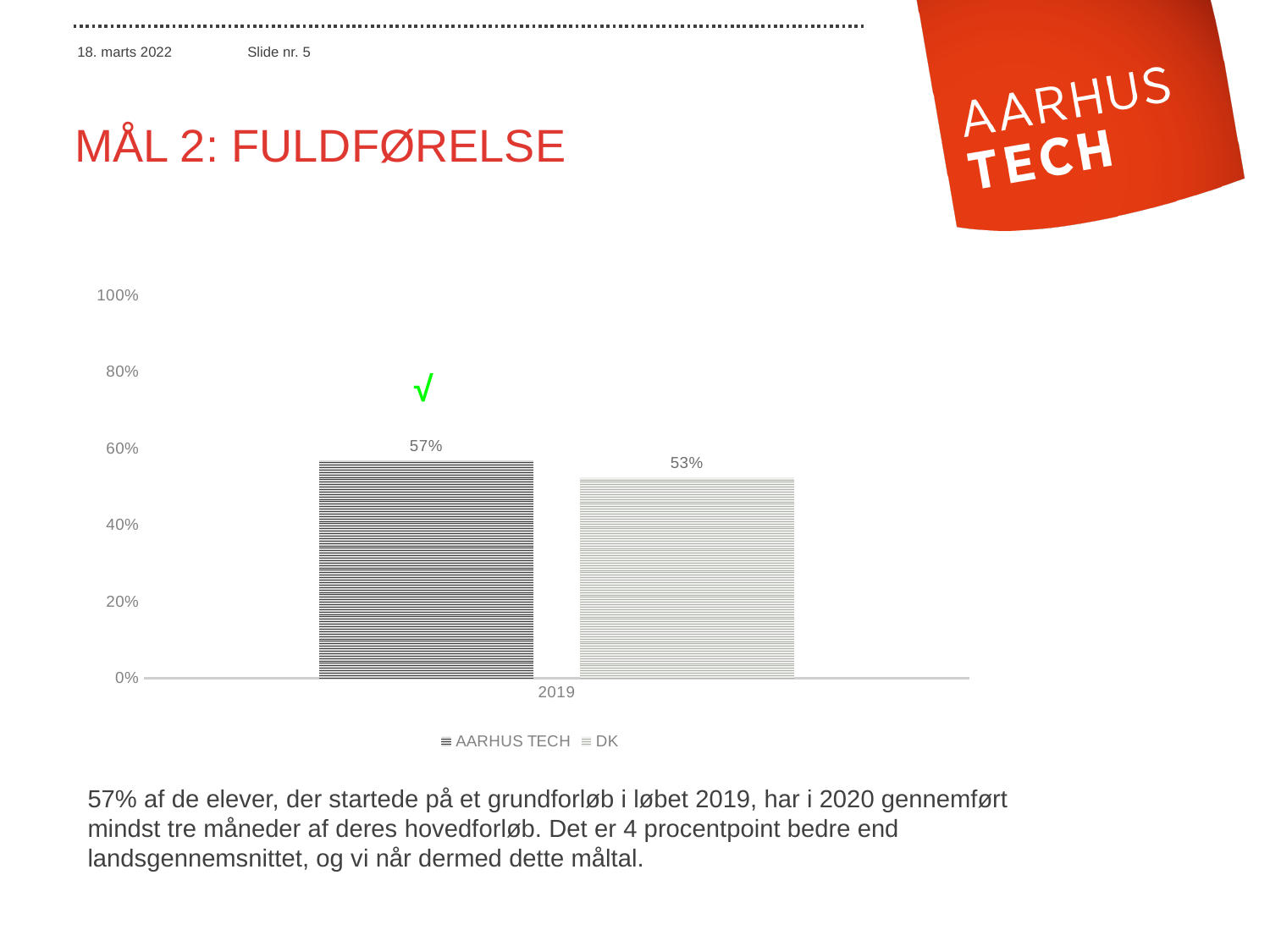

# Mål 2: Fuldførelse

### Chart

| Category | AARHUS TECH | DK |
|---|---|---|
| 2019 | 0.5700000000000001 | 0.525 |
√
57% af de elever, der startede på et grundforløb i løbet 2019, har i 2020 gennemført mindst tre måneder af deres hovedforløb. Det er 4 procentpoint bedre end landsgennemsnittet, og vi når dermed dette måltal.